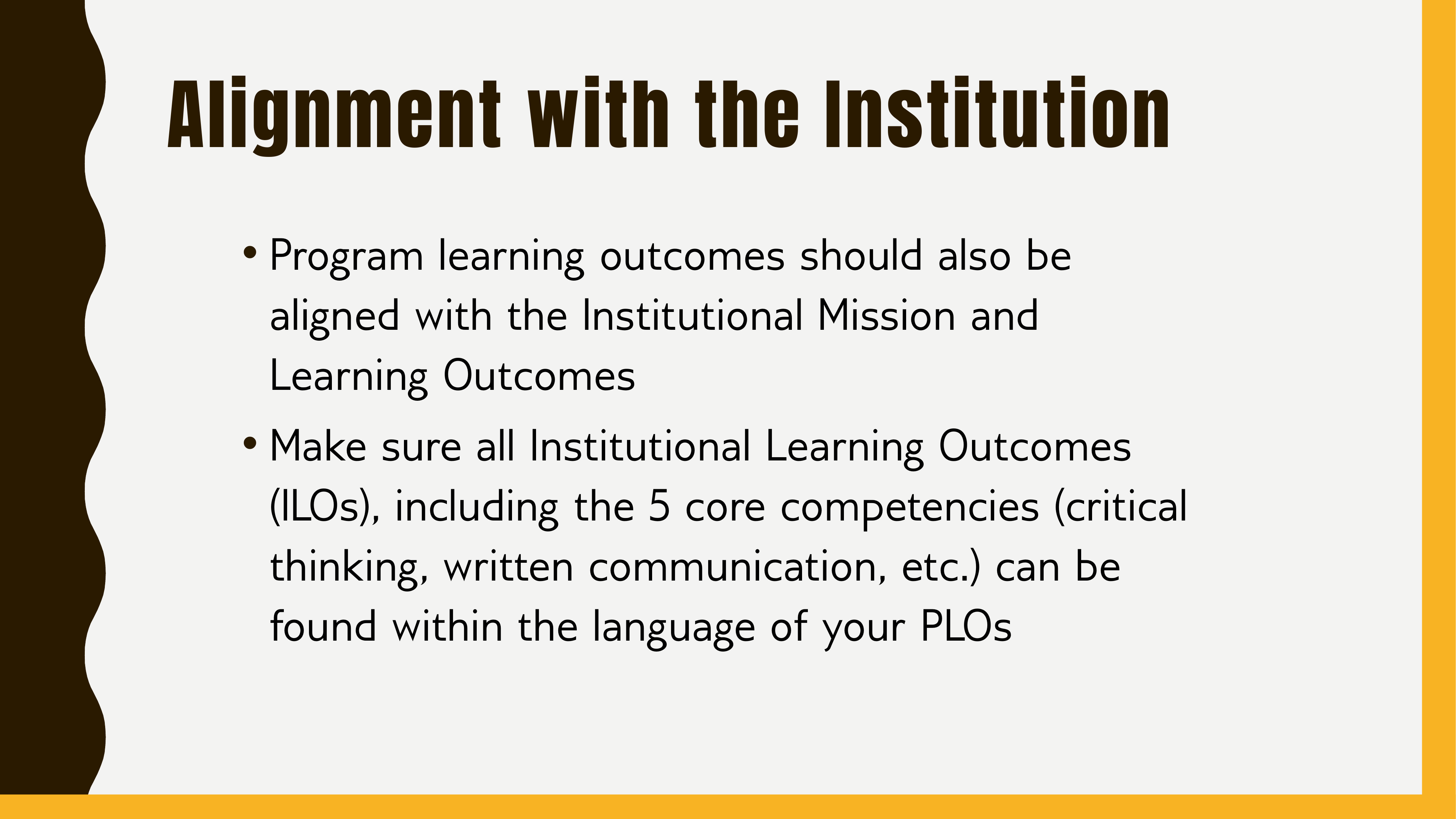

# Alignment with the Institution
Program learning outcomes should also be aligned with the Institutional Mission and Learning Outcomes
Make sure all Institutional Learning Outcomes (ILOs), including the 5 core competencies (critical thinking, written communication, etc.) can be found within the language of your PLOs